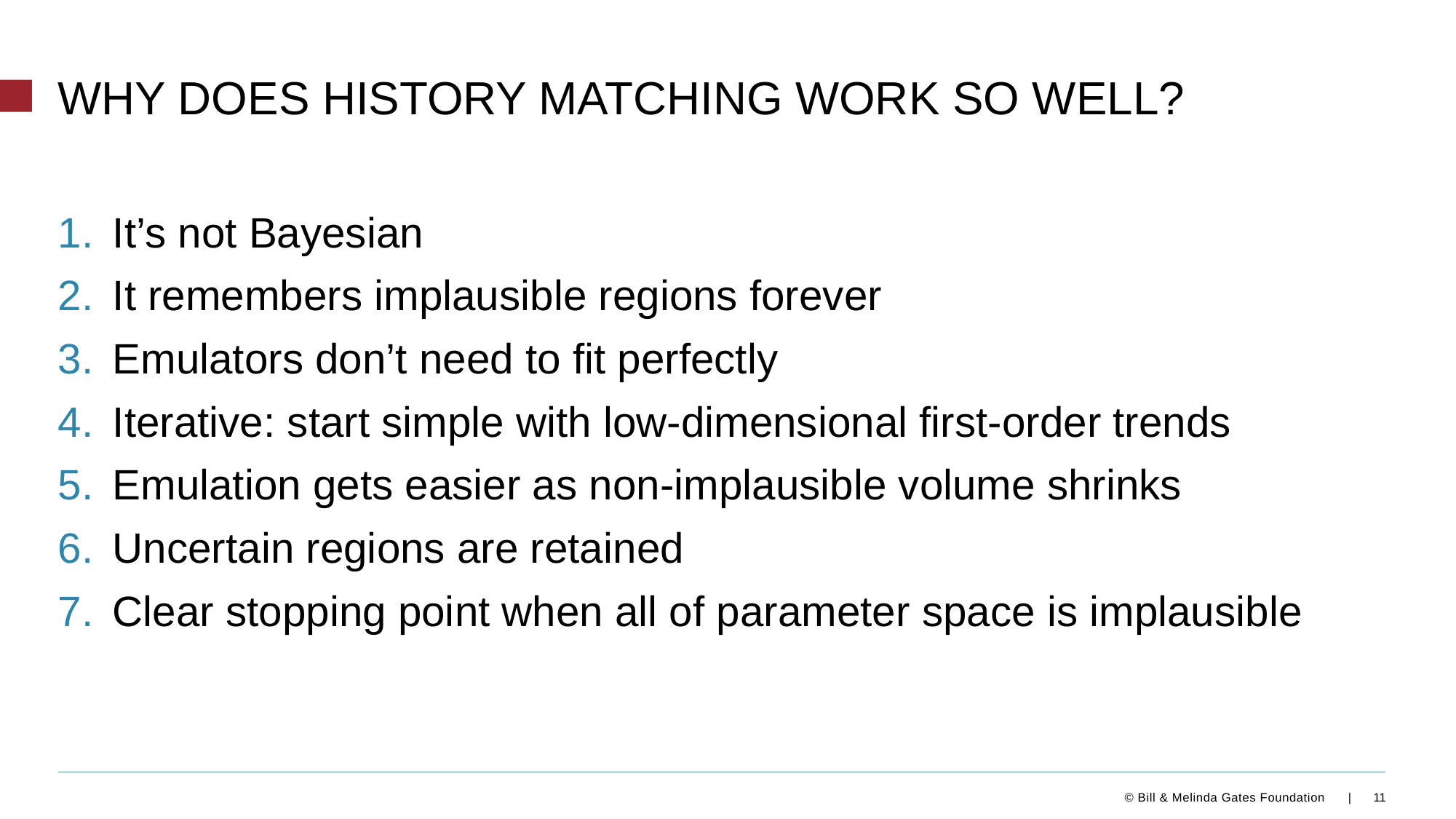

# WHY DOES HISTORY MATCHING WORK SO WELL?
It’s not Bayesian
It remembers implausible regions forever
Emulators don’t need to fit perfectly
Iterative: start simple with low-dimensional first-order trends
Emulation gets easier as non-implausible volume shrinks
Uncertain regions are retained
Clear stopping point when all of parameter space is implausible
11
© Bill & Melinda Gates Foundation      |